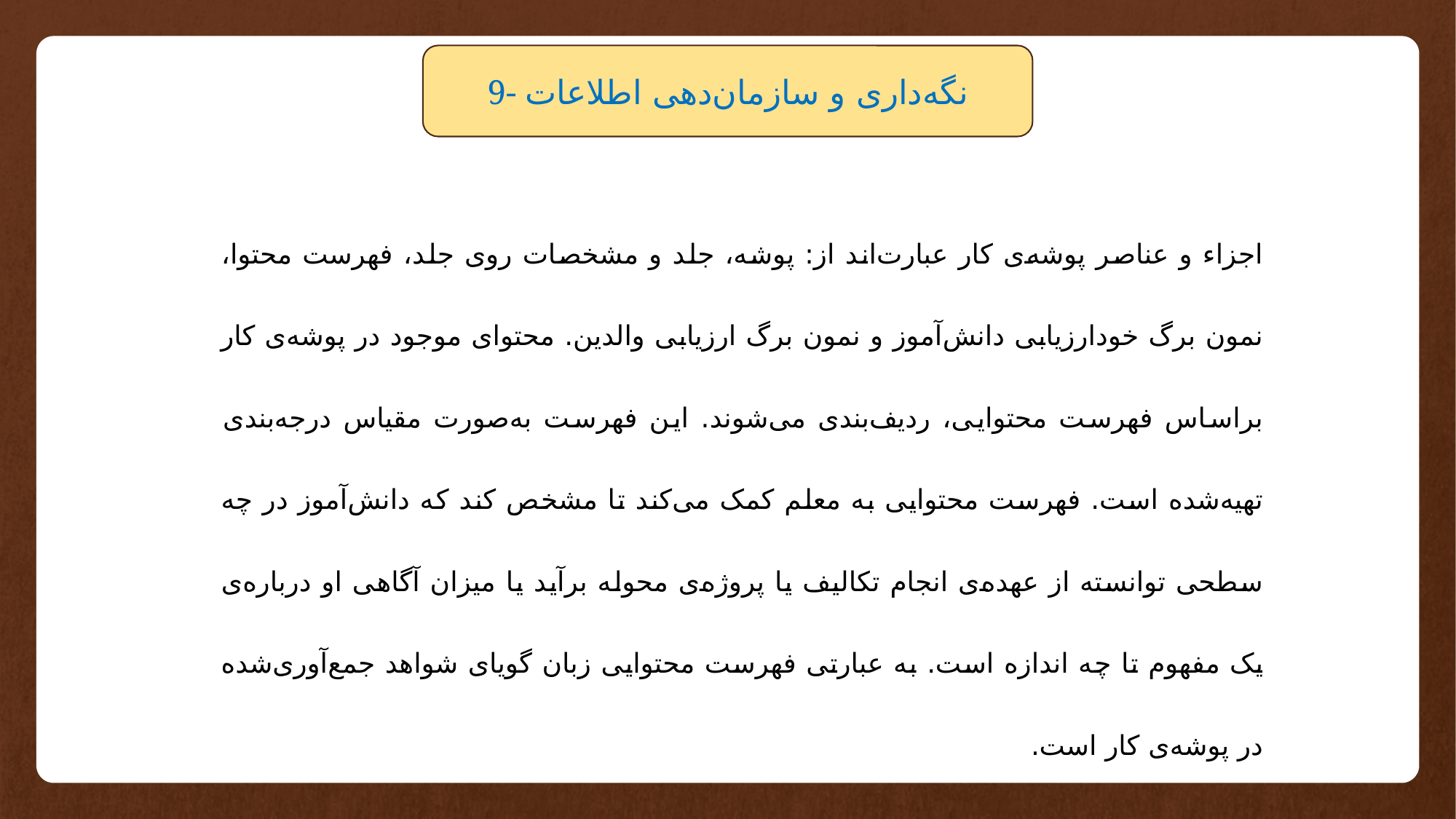

9- نگه‌داری و سازمان‌دهی اطلاعات
اجزاء و عناصر پوشه‌ی کار عبارت‌اند از: پوشه، جلد و مشخصات روی جلد، فهرست محتوا، نمون برگ خودارزیابی دانش‌آموز و نمون برگ ارزیابی والدین. محتوای موجود در پوشه‌ی کار براساس فهرست محتوایی، ردیف‌بندی می‌شوند. این فهرست به‌صورت مقیاس درجه‌بندی تهیه‌شده است. فهرست محتوایی به معلم کمک می‌کند تا مشخص کند که دانش‌آموز در چه سطحی توانسته از عهده‌ی انجام تکالیف یا پروژه‌ی محوله برآید یا میزان آگاهی او درباره‌ی یک مفهوم تا چه اندازه است. به عبارتی فهرست محتوایی زبان گویای شواهد جمع‌آوری‌شده در پوشه‌ی کار است.